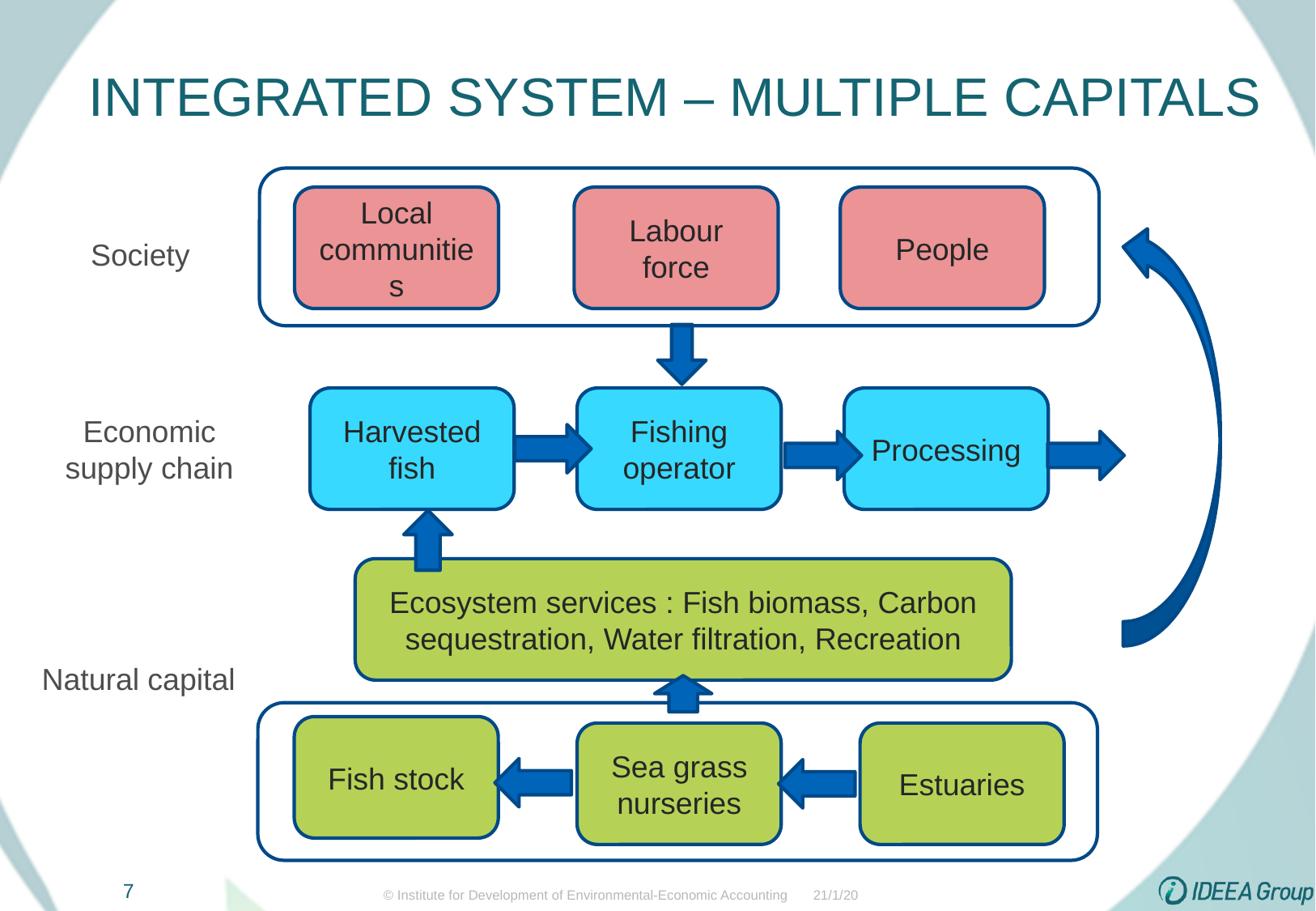

# Integrated system – Multiple capitals

Local communities
Labour force
People

Society

Harvested fish
Fishing operator
Processing
Economic supply chain

Ecosystem services : Fish biomass, Carbon sequestration, Water filtration, Recreation
Natural capital

Fish stock
Sea grass nurseries
Estuaries

7
© Institute for Development of Environmental-Economic Accounting
21/1/20